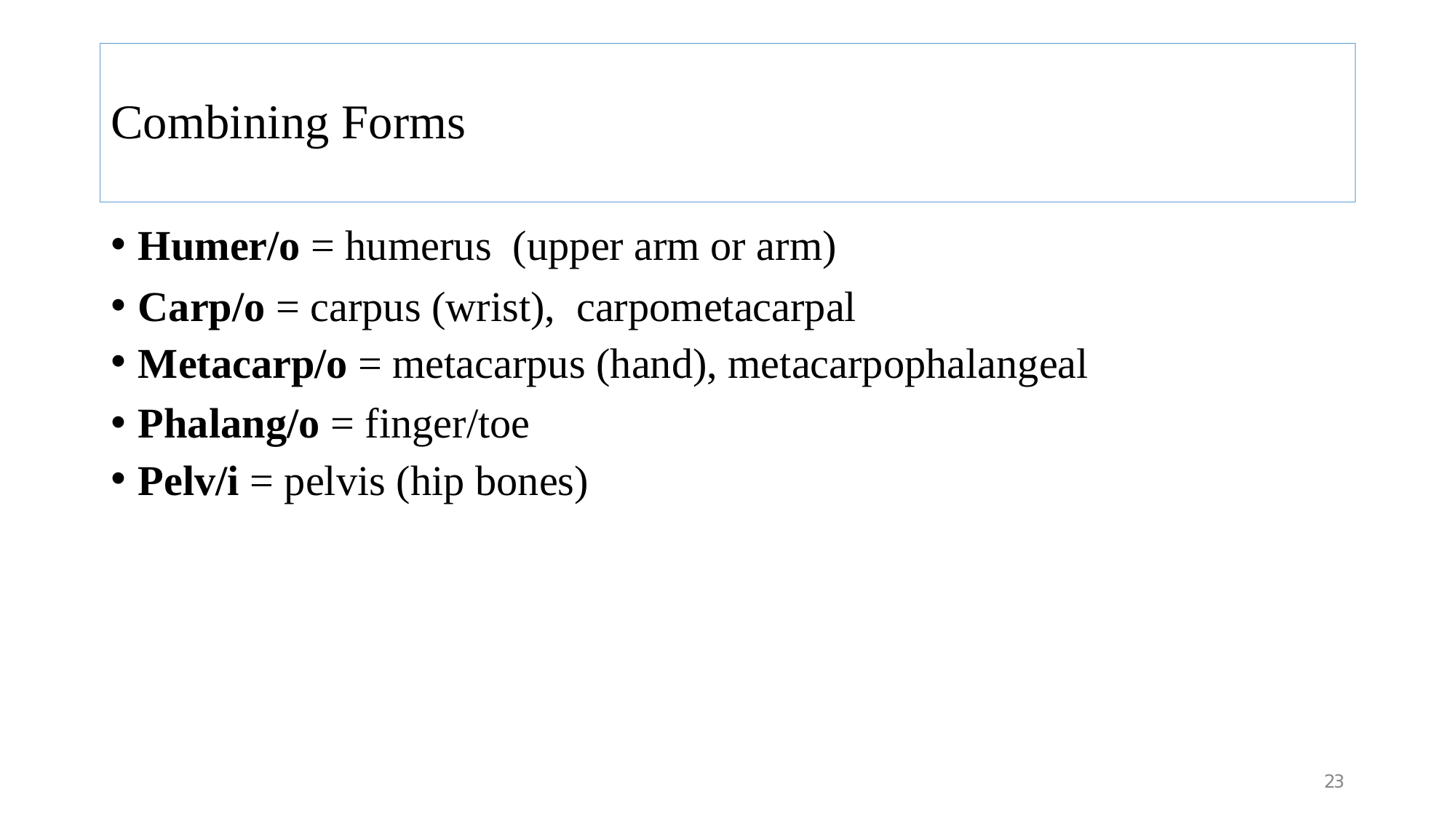

# Combining Forms
Humer/o = humerus  (upper arm or arm)
Carp/o = carpus (wrist),  carpometacarpal
Metacarp/o = metacarpus (hand), metacarpophalangeal
Phalang/o = finger/toe
Pelv/i = pelvis (hip bones)

23